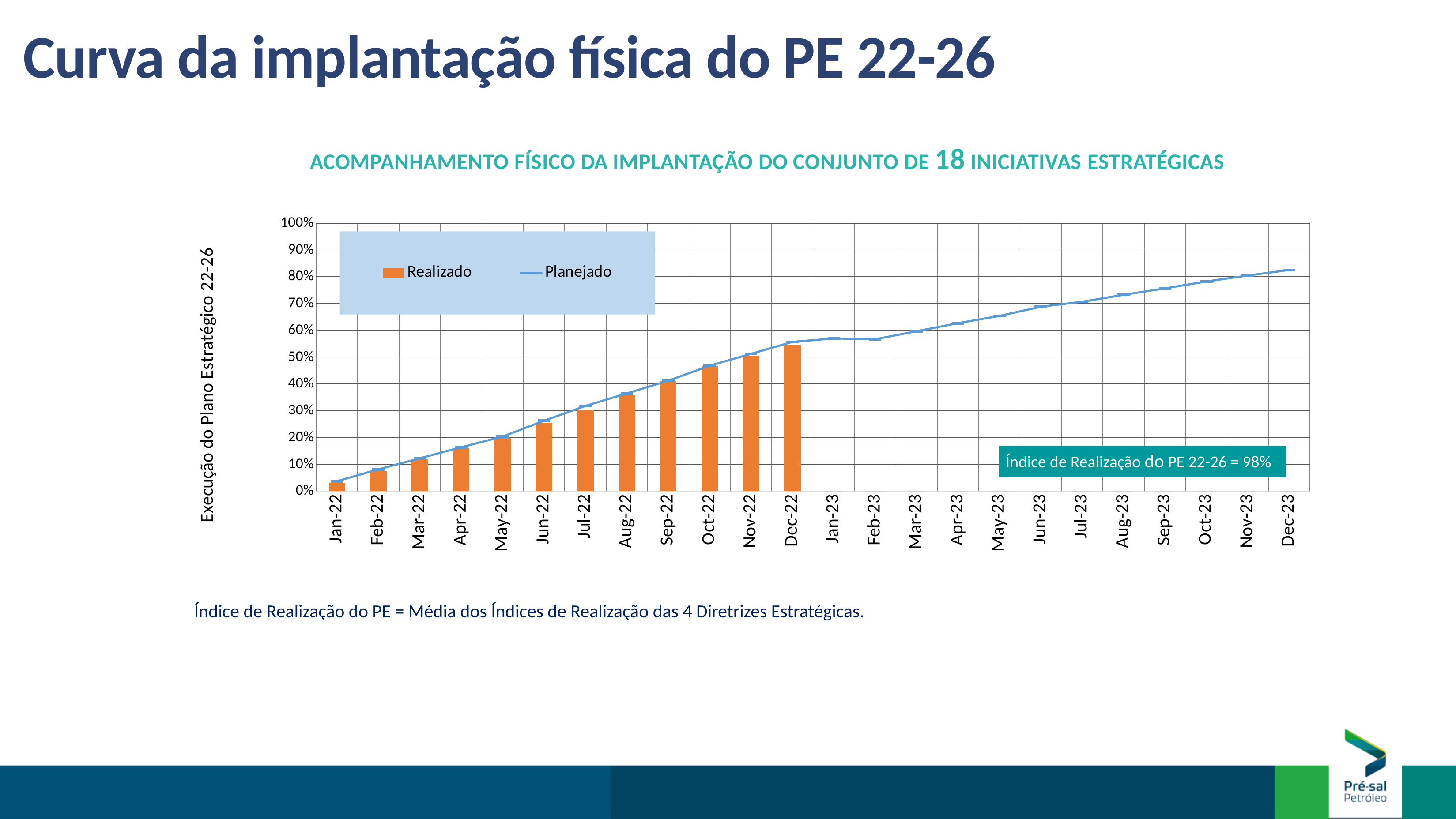

Curva da implantação física do PE 22-26

ACOMPANHAMENTO FÍSICO DA IMPLANTAÇÃO DO CONJUNTO DE 18 INICIATIVAS ESTRATÉGICAS

[unsupported chart]

Índice de Realização do PE 22-26 = 98%
Índice de Realização do PE = Média dos Índices de Realização das 4 Diretrizes Estratégicas.